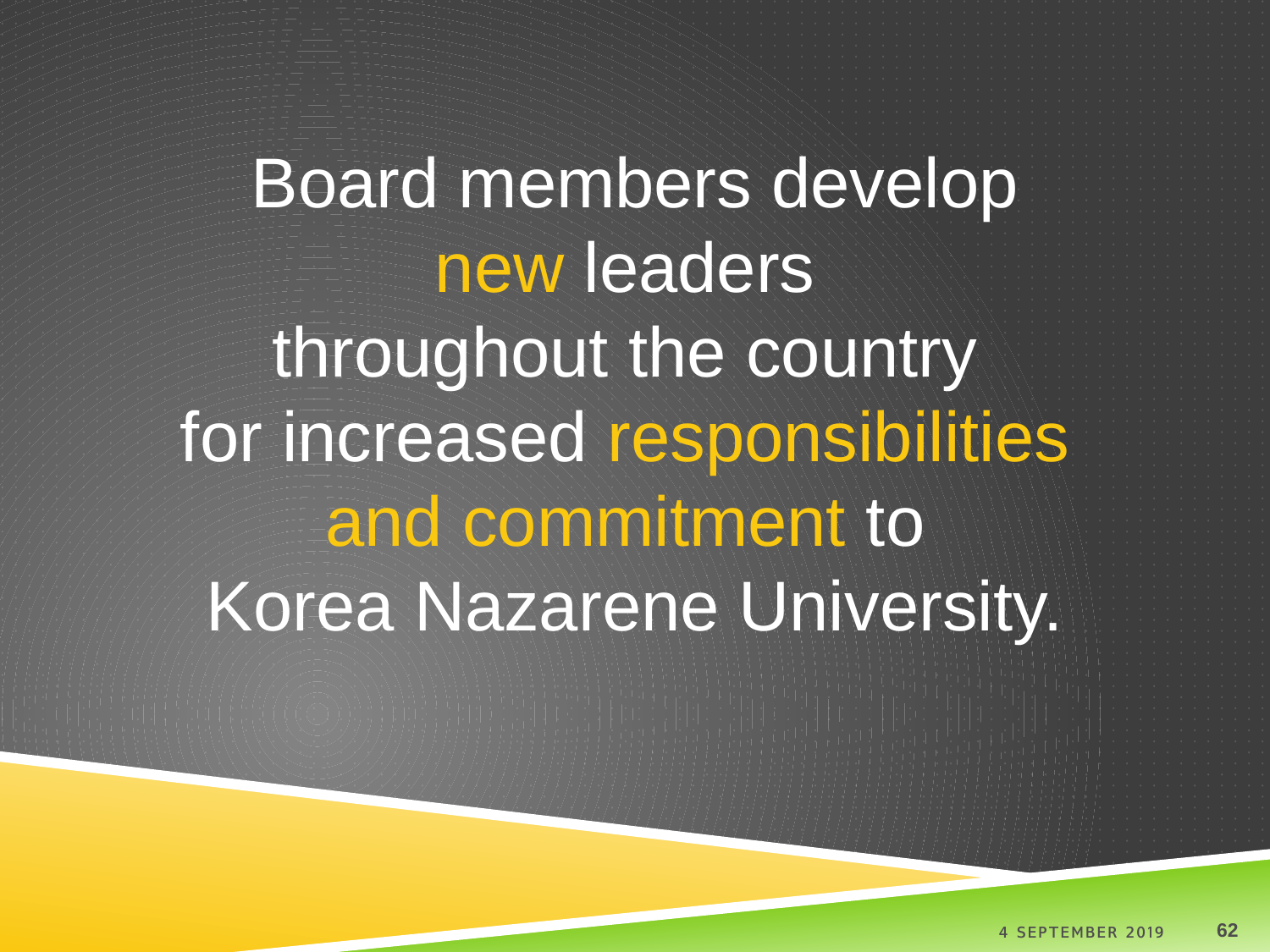

Board members develop
new leaders
throughout the country
for increased responsibilities
and commitment to
Korea Nazarene University.
4 September 2019
62